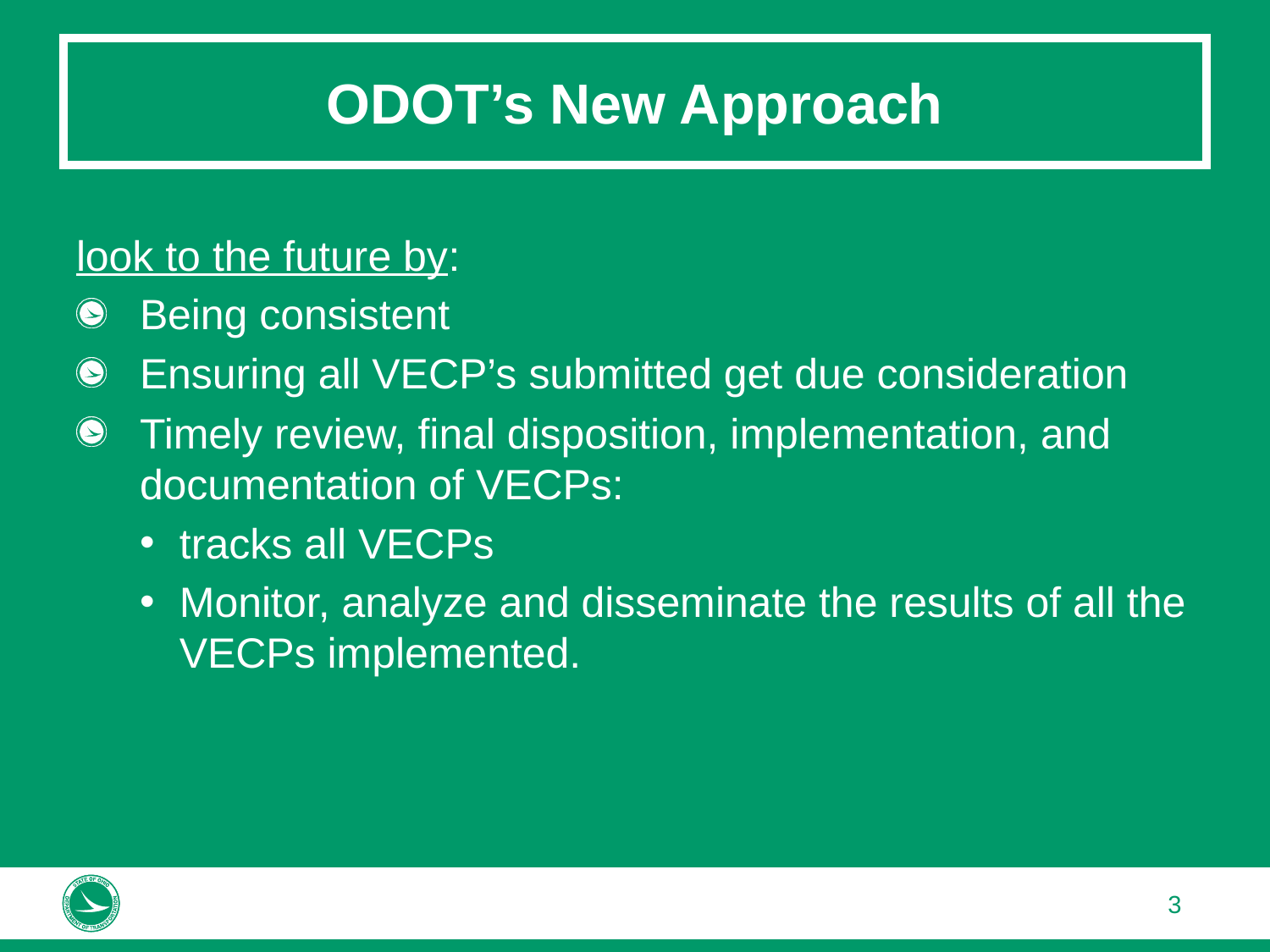

# ODOT’s New Approach
look to the future by:
Being consistent
Ensuring all VECP’s submitted get due consideration
Timely review, final disposition, implementation, and documentation of VECPs:
tracks all VECPs
Monitor, analyze and disseminate the results of all the VECPs implemented.